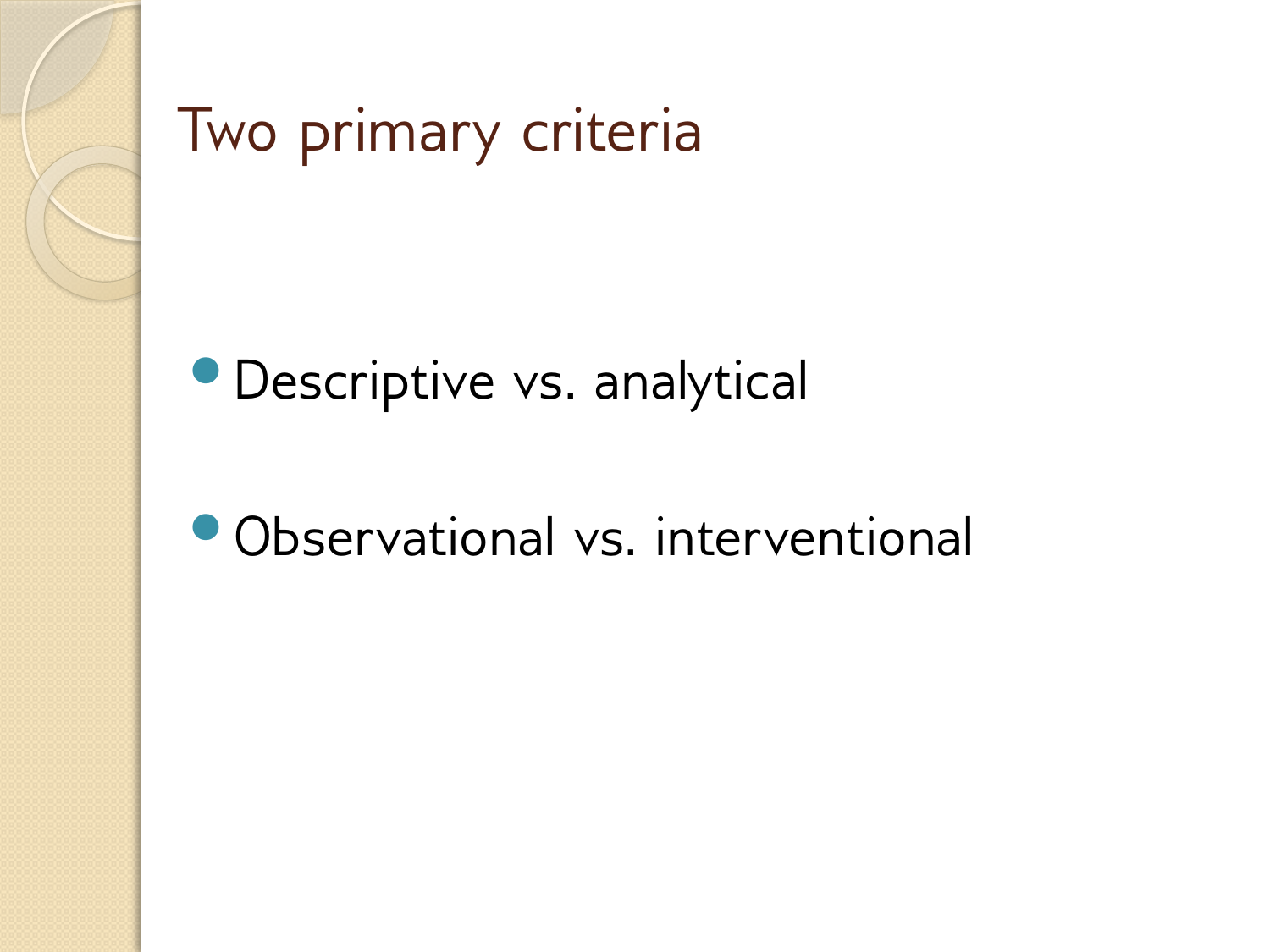

# Two primary criteria
Descriptive vs. analytical

Observational vs. interventional